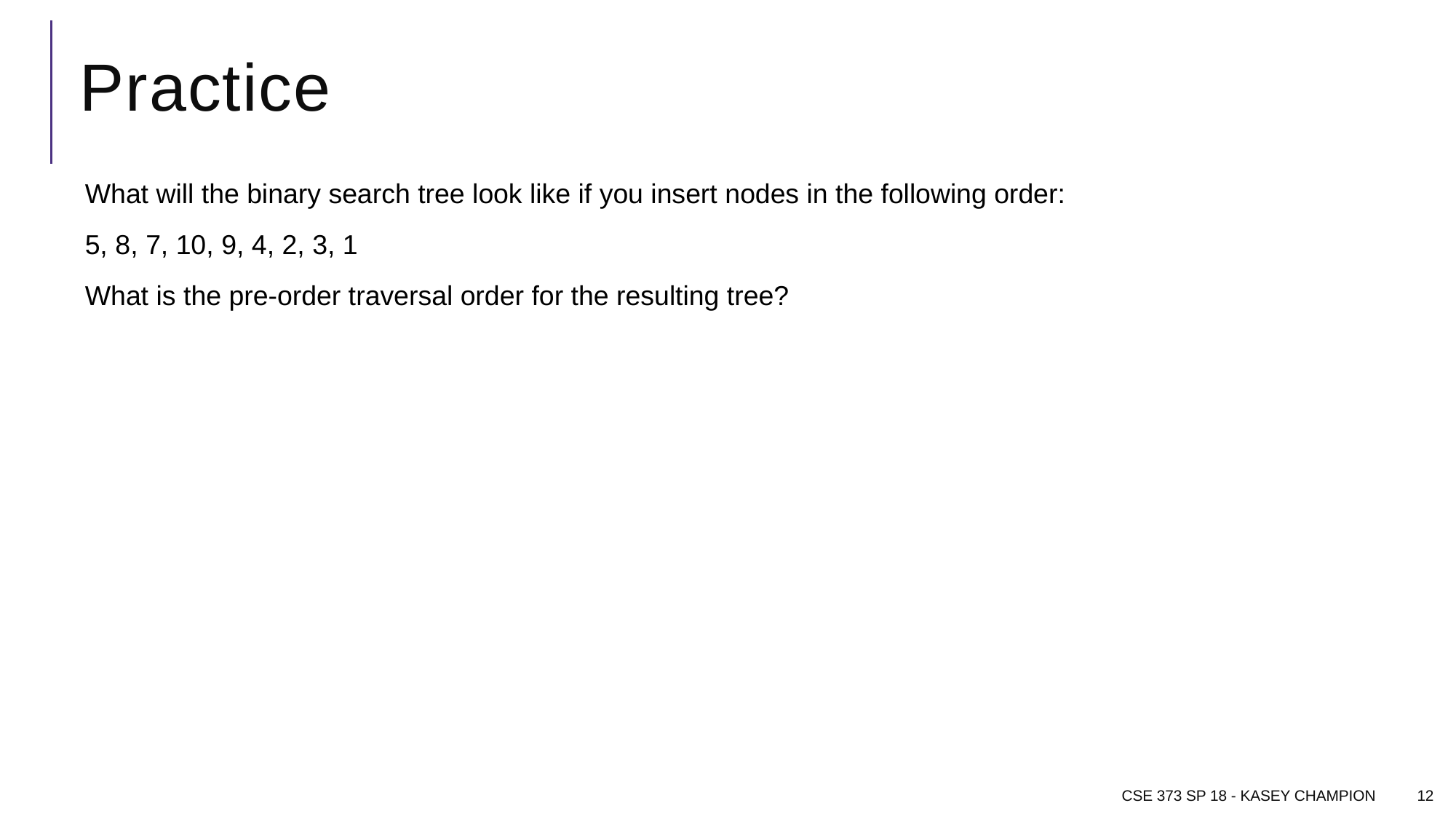

# Practice
What will the binary search tree look like if you insert nodes in the following order:
5, 8, 7, 10, 9, 4, 2, 3, 1
What is the pre-order traversal order for the resulting tree?

CSE 373 SP 18 - Kasey Champion
12